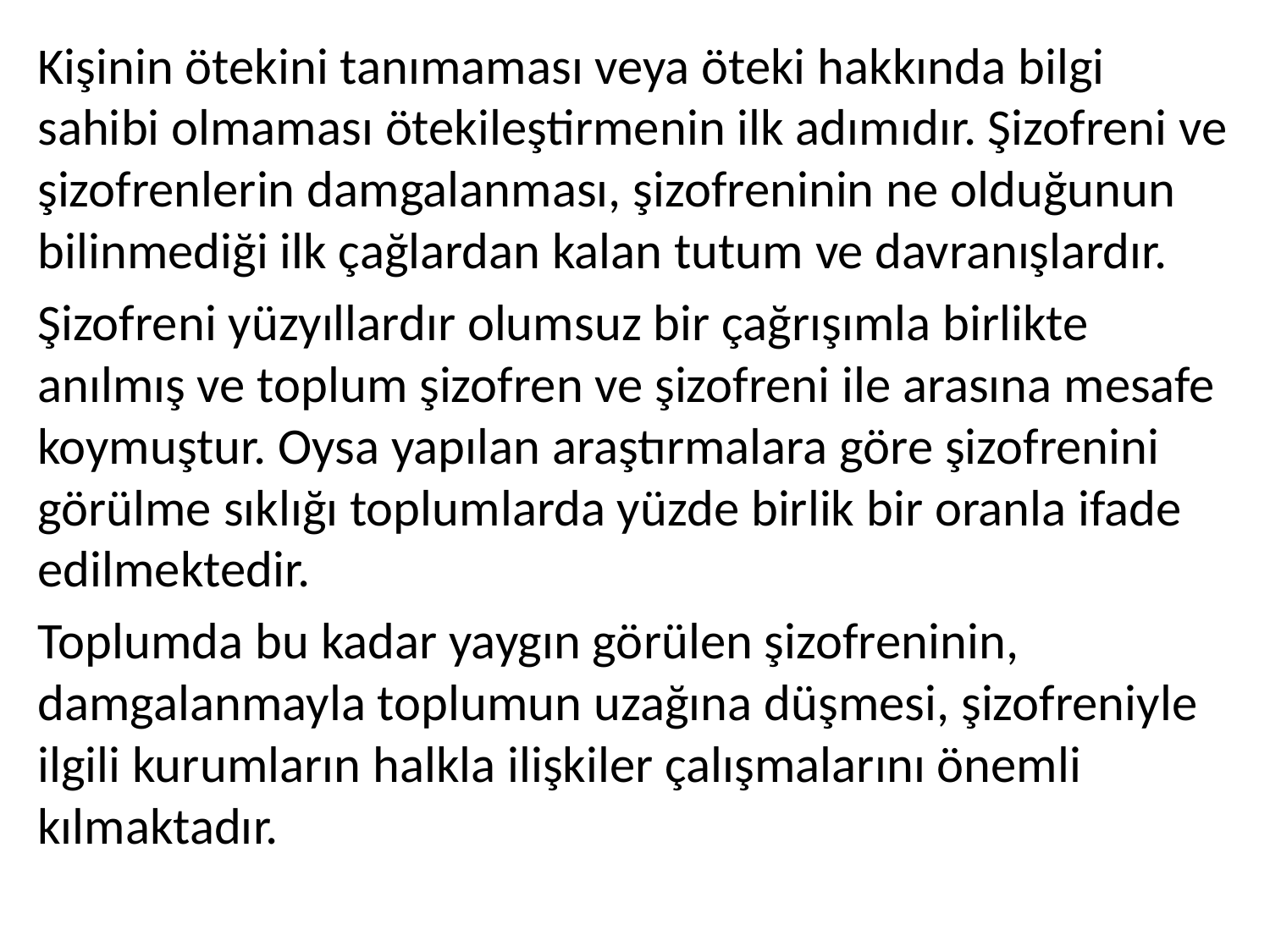

Kişinin ötekini tanımaması veya öteki hakkında bilgi sahibi olmaması ötekileştirmenin ilk adımıdır. Şizofreni ve şizofrenlerin damgalanması, şizofreninin ne olduğunun bilinmediği ilk çağlardan kalan tutum ve davranışlardır.
Şizofreni yüzyıllardır olumsuz bir çağrışımla birlikte anılmış ve toplum şizofren ve şizofreni ile arasına mesafe koymuştur. Oysa yapılan araştırmalara göre şizofrenini görülme sıklığı toplumlarda yüzde birlik bir oranla ifade edilmektedir.
Toplumda bu kadar yaygın görülen şizofreninin, damgalanmayla toplumun uzağına düşmesi, şizofreniyle ilgili kurumların halkla ilişkiler çalışmalarını önemli kılmaktadır.